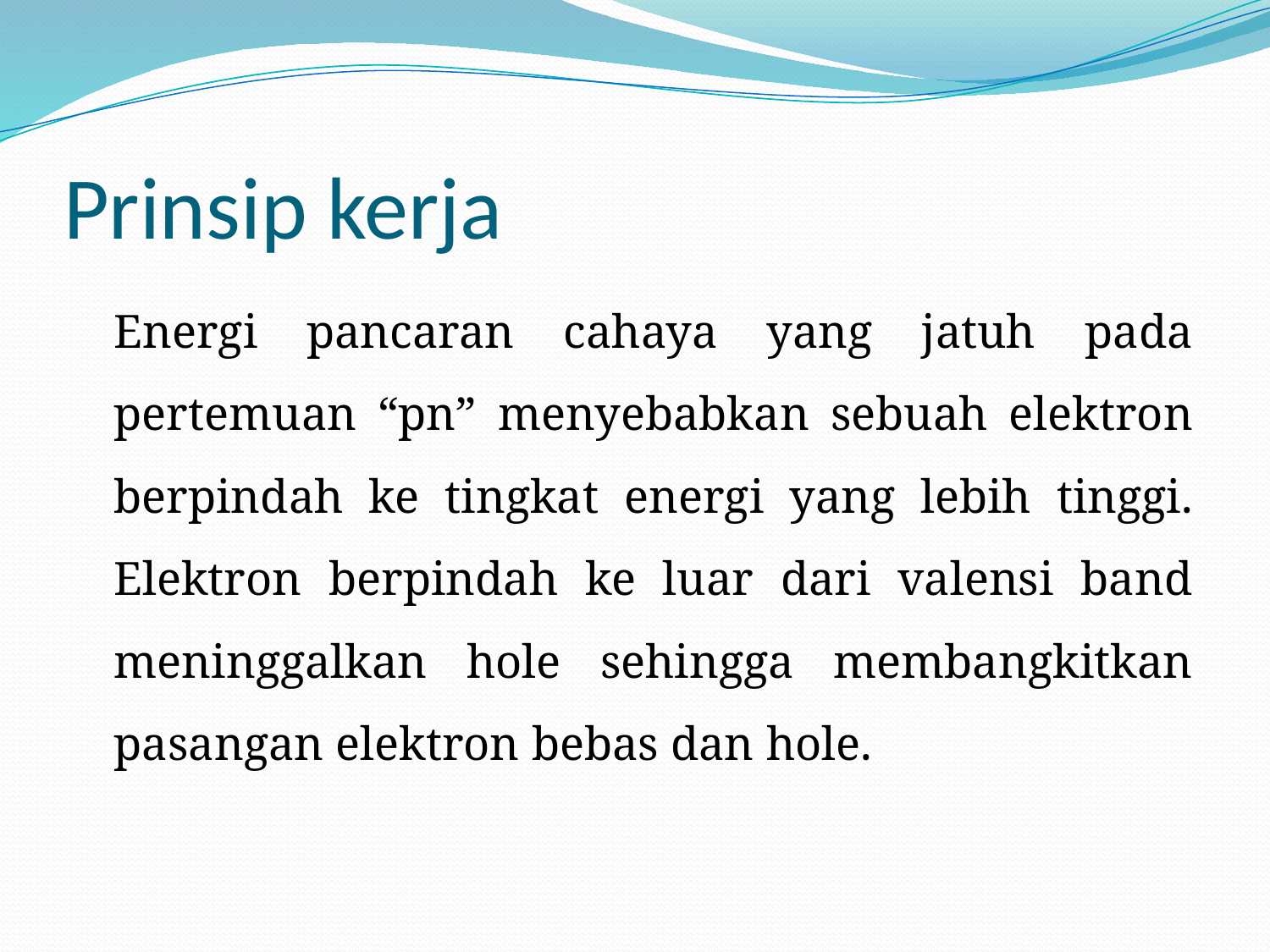

# Prinsip kerja
	Energi pancaran cahaya yang jatuh pada pertemuan “pn” menyebabkan sebuah elektron berpindah ke tingkat energi yang lebih tinggi. Elektron berpindah ke luar dari valensi band meninggalkan hole sehingga membangkitkan pasangan elektron bebas dan hole.